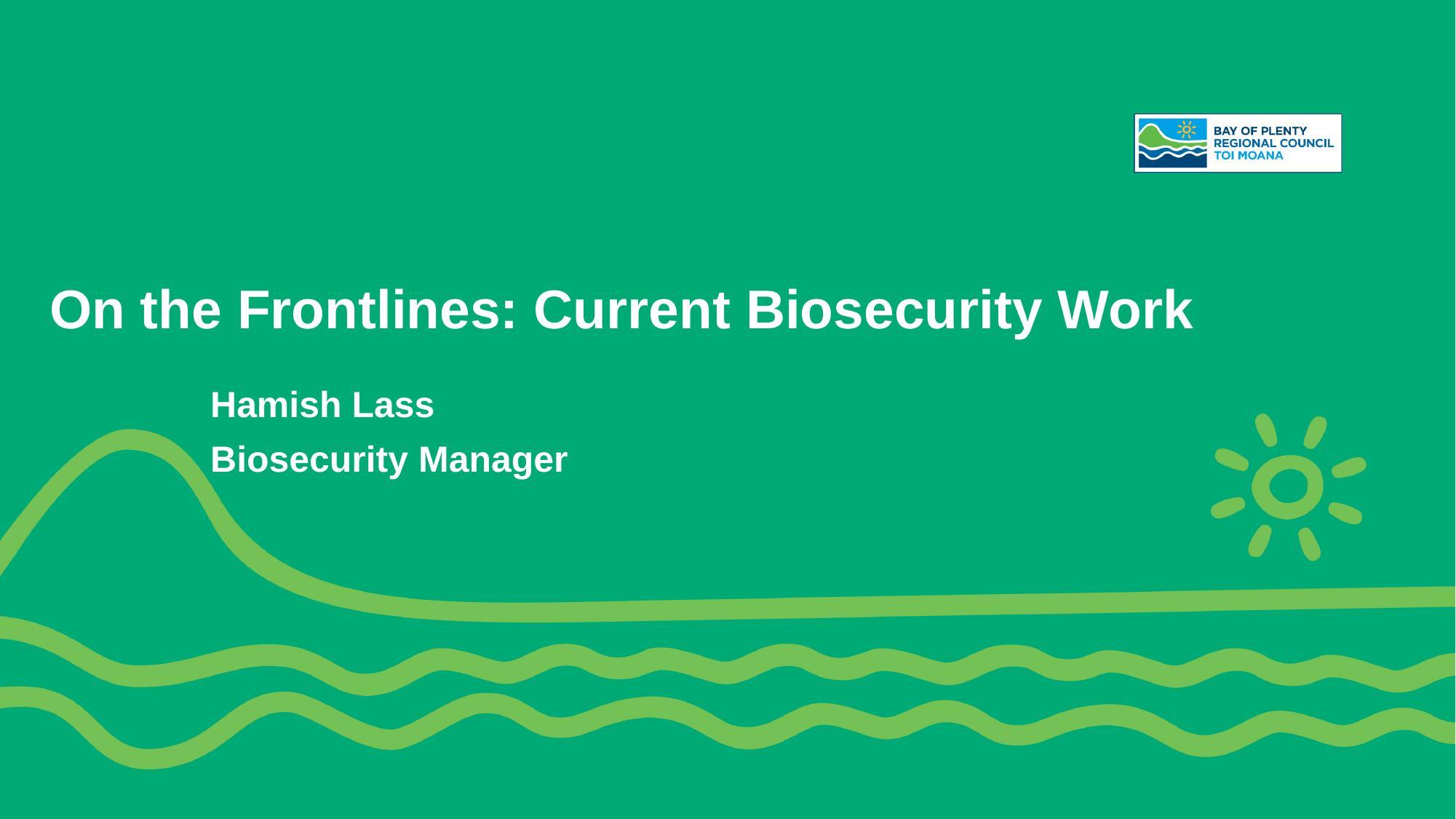

# On the Frontlines: Current Biosecurity Work
Hamish Lass
Biosecurity Manager